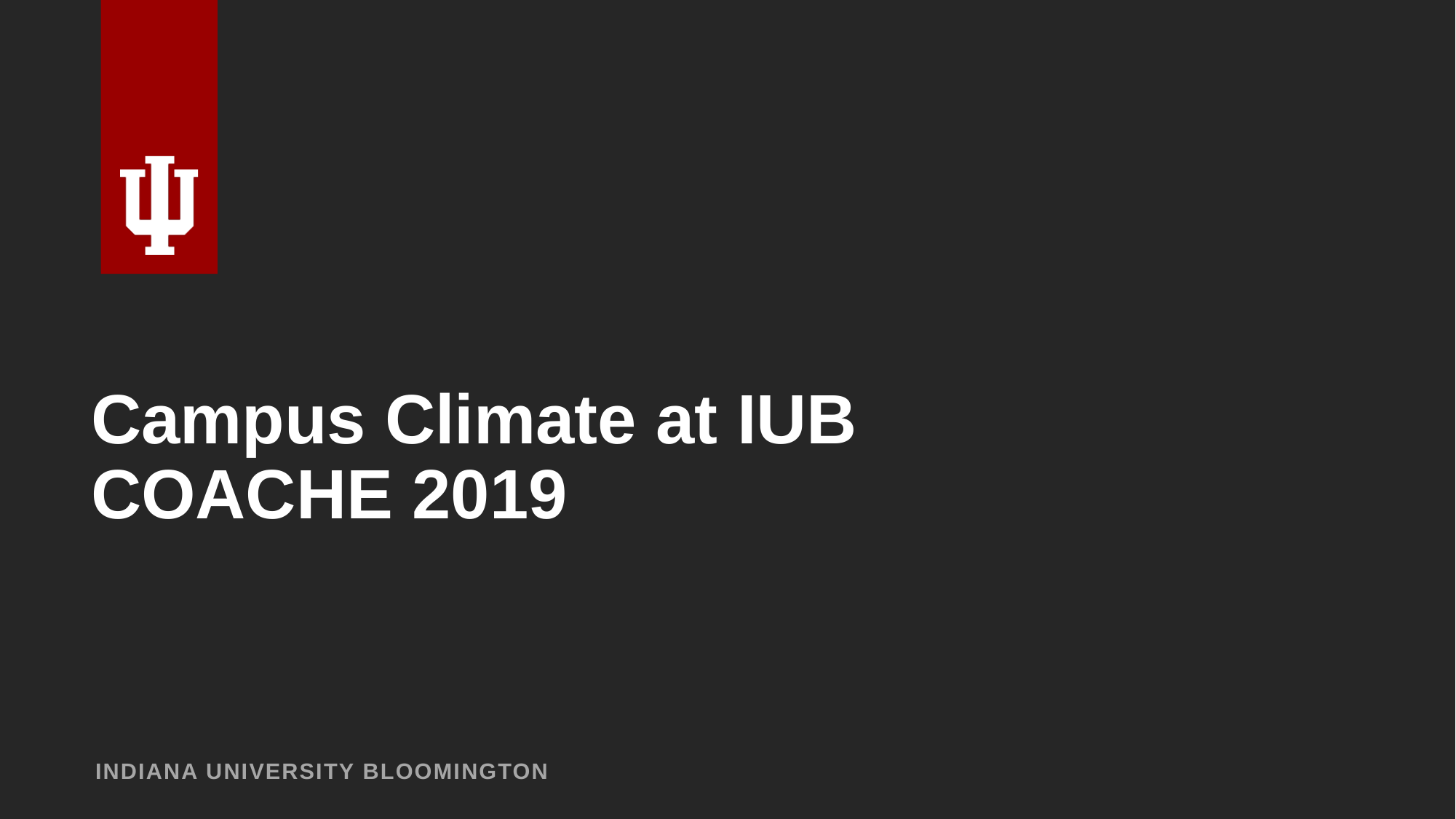

# Campus Climate at IUB COACHE 2019
INDIANA UNIVERSITY BLOOMINGTON